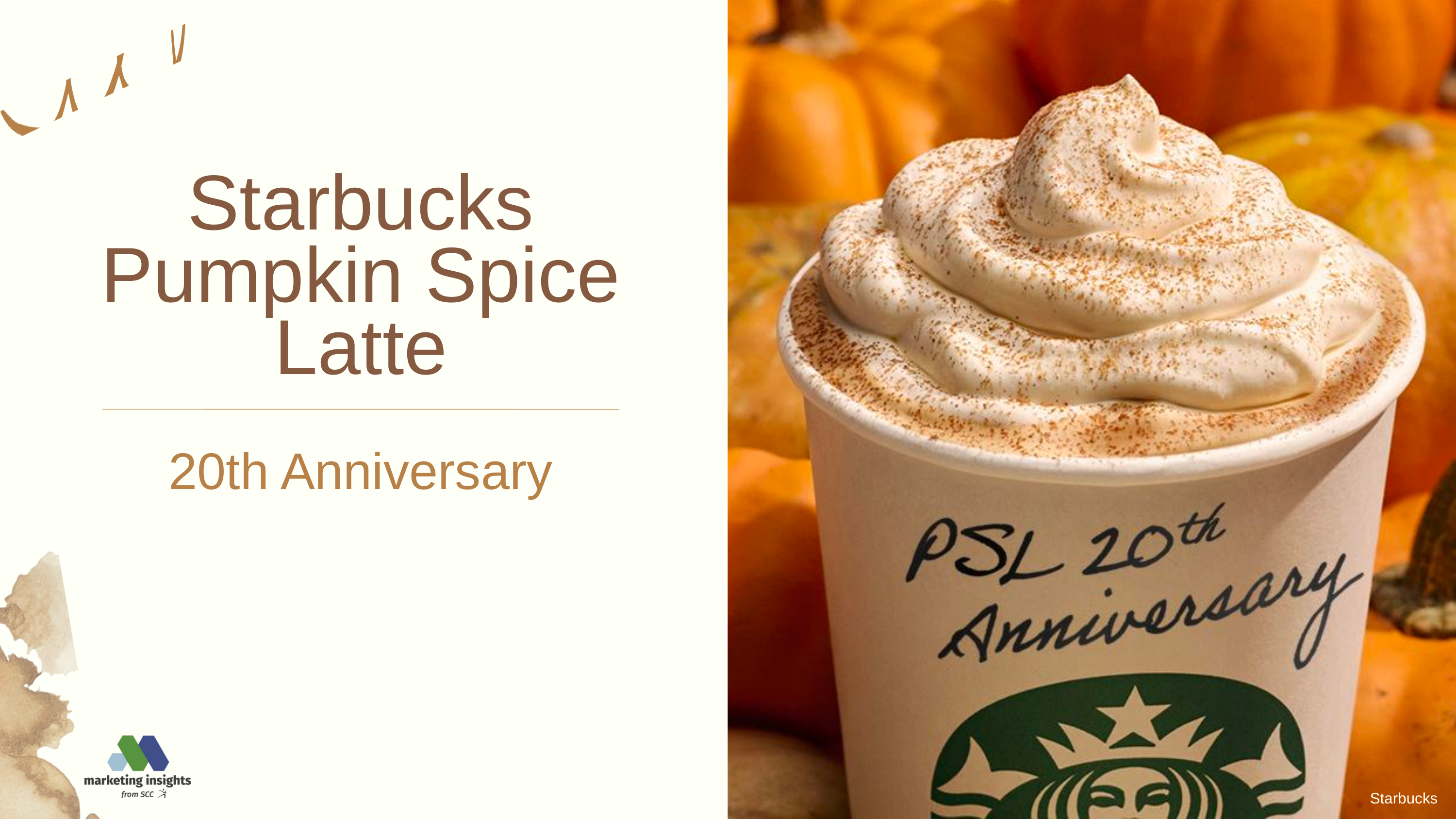

Starbucks
Pumpkin Spice Latte

20th Anniversary

Starbucks